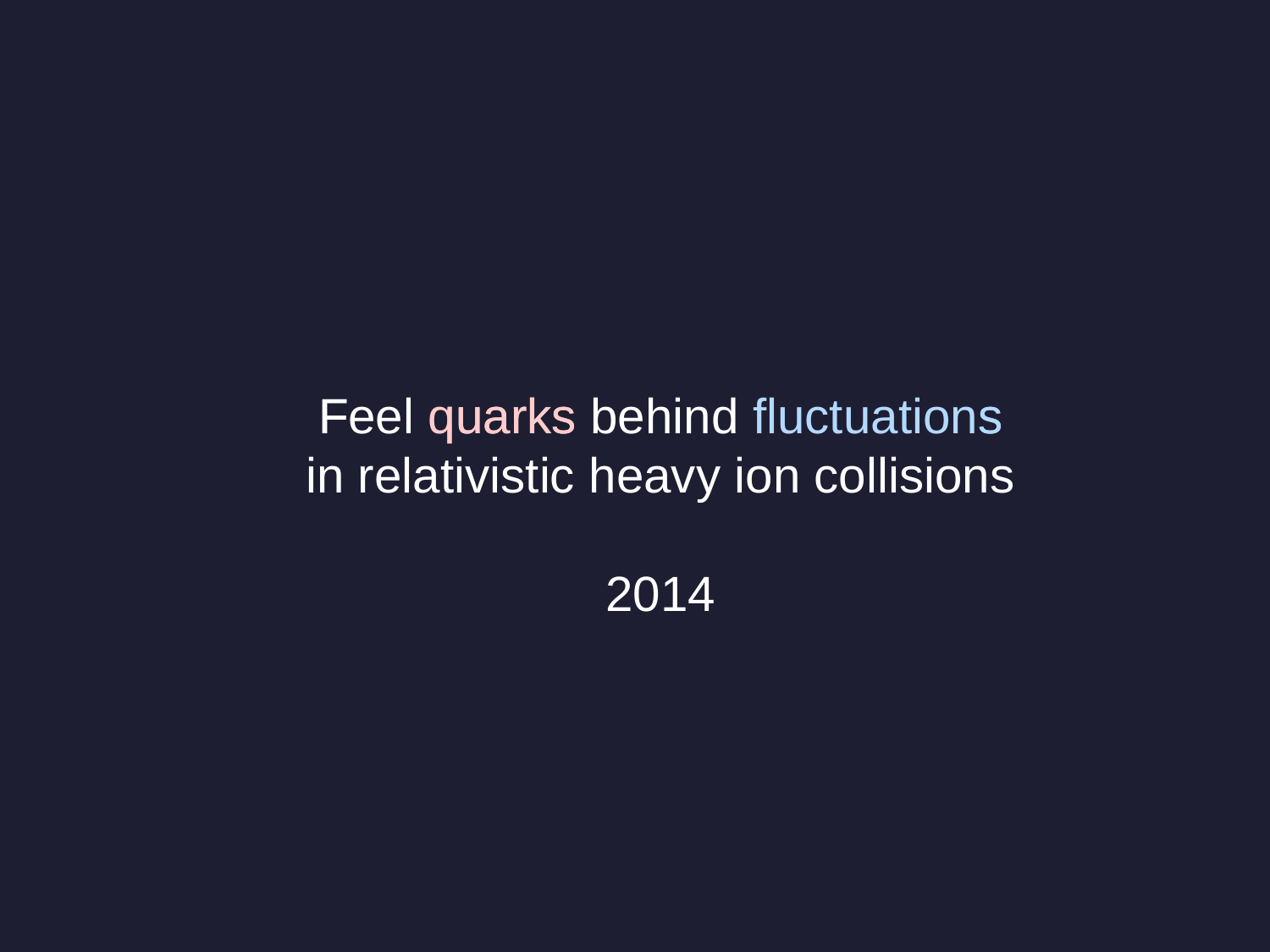

Feel quarks behind fluctuations
in relativistic heavy ion collisions

2014
Feel quarks behind fluctuations